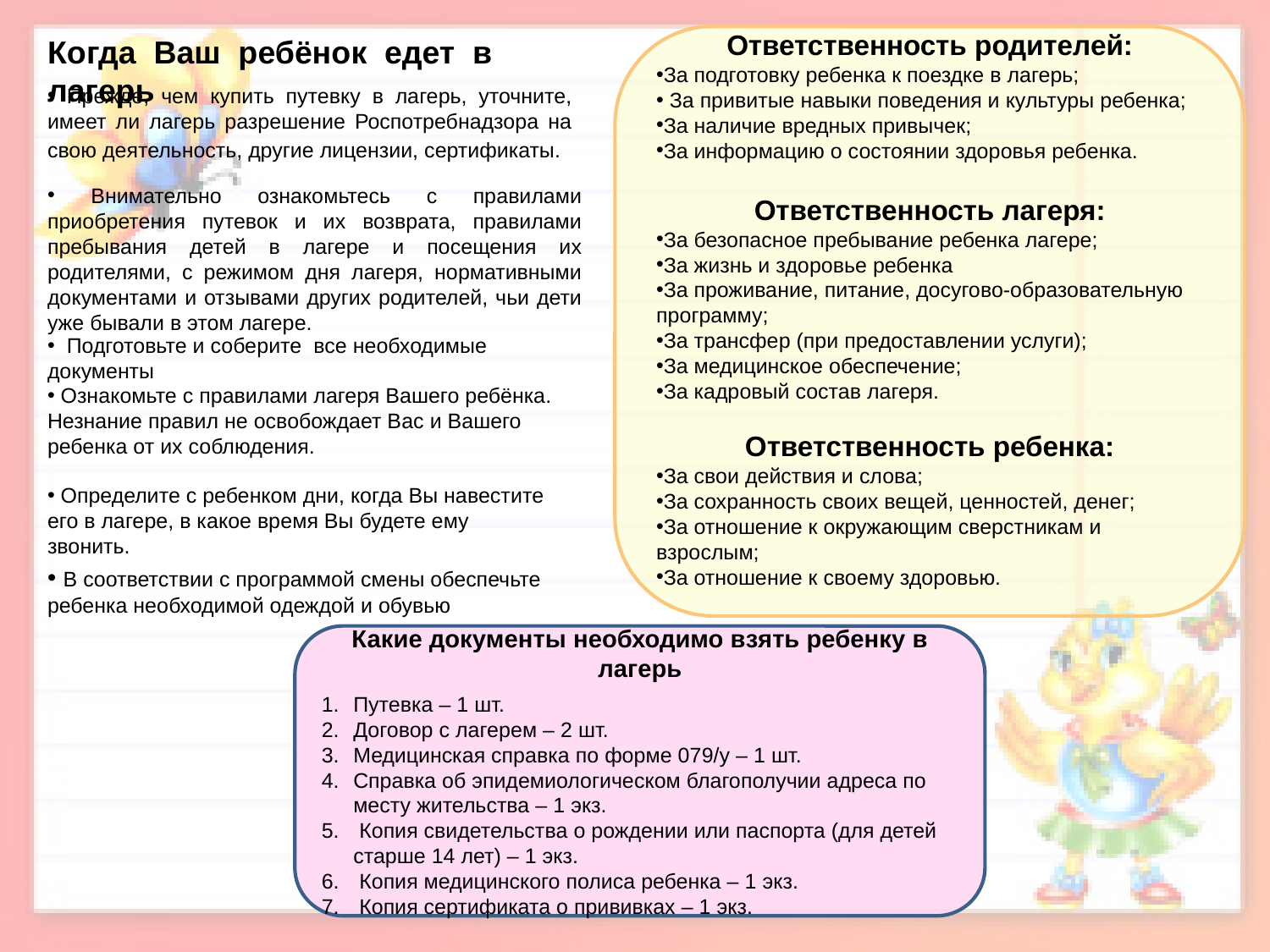

Когда  Ваш  ребёнок  едет  в  лагерь
Ответственность родителей:
За подготовку ребенка к поездке в лагерь;
 За привитые навыки поведения и культуры ребенка;
За наличие вредных привычек;
За информацию о состоянии здоровья ребенка.

Ответственность лагеря:
За безопасное пребывание ребенка лагере;
За жизнь и здоровье ребенка
За проживание, питание, досугово-образовательную программу;
За трансфер (при предоставлении услуги);
За медицинское обеспечение;
За кадровый состав лагеря.

Ответственность ребенка:
За свои действия и слова;
За сохранность своих вещей, ценностей, денег;
За отношение к окружающим сверстникам и взрослым;
За отношение к своему здоровью.

 Прежде, чем купить путевку в лагерь, уточните, имеет ли лагерь разрешение Роспотребнадзора на свою деятельность, другие лицензии, сертификаты.
 Внимательно ознакомьтесь с правилами приобретения путевок и их возврата, правилами пребывания детей в лагере и посещения их родителями, с режимом дня лагеря, нормативными документами и отзывами других родителей, чьи дети уже бывали в этом лагере.
  Подготовьте и соберите  все необходимые документы
 Ознакомьте с правилами лагеря Вашего ребёнка. Незнание правил не освобождает Вас и Вашего ребенка от их соблюдения.
 Определите с ребенком дни, когда Вы навестите его в лагере, в какое время Вы будете ему звонить.
 В соответствии с программой смены обеспечьте ребенка необходимой одеждой и обувью
Какие документы необходимо взять ребенку в лагерь

Путевка – 1 шт.
Договор с лагерем – 2 шт.
Медицинская справка по форме 079/у – 1 шт.
Справка об эпидемиологическом благополучии адреса по месту жительства – 1 экз.
 Копия свидетельства о рождении или паспорта (для детей старше 14 лет) – 1 экз.
 Копия медицинского полиса ребенка – 1 экз.
 Копия сертификата о прививках – 1 экз.